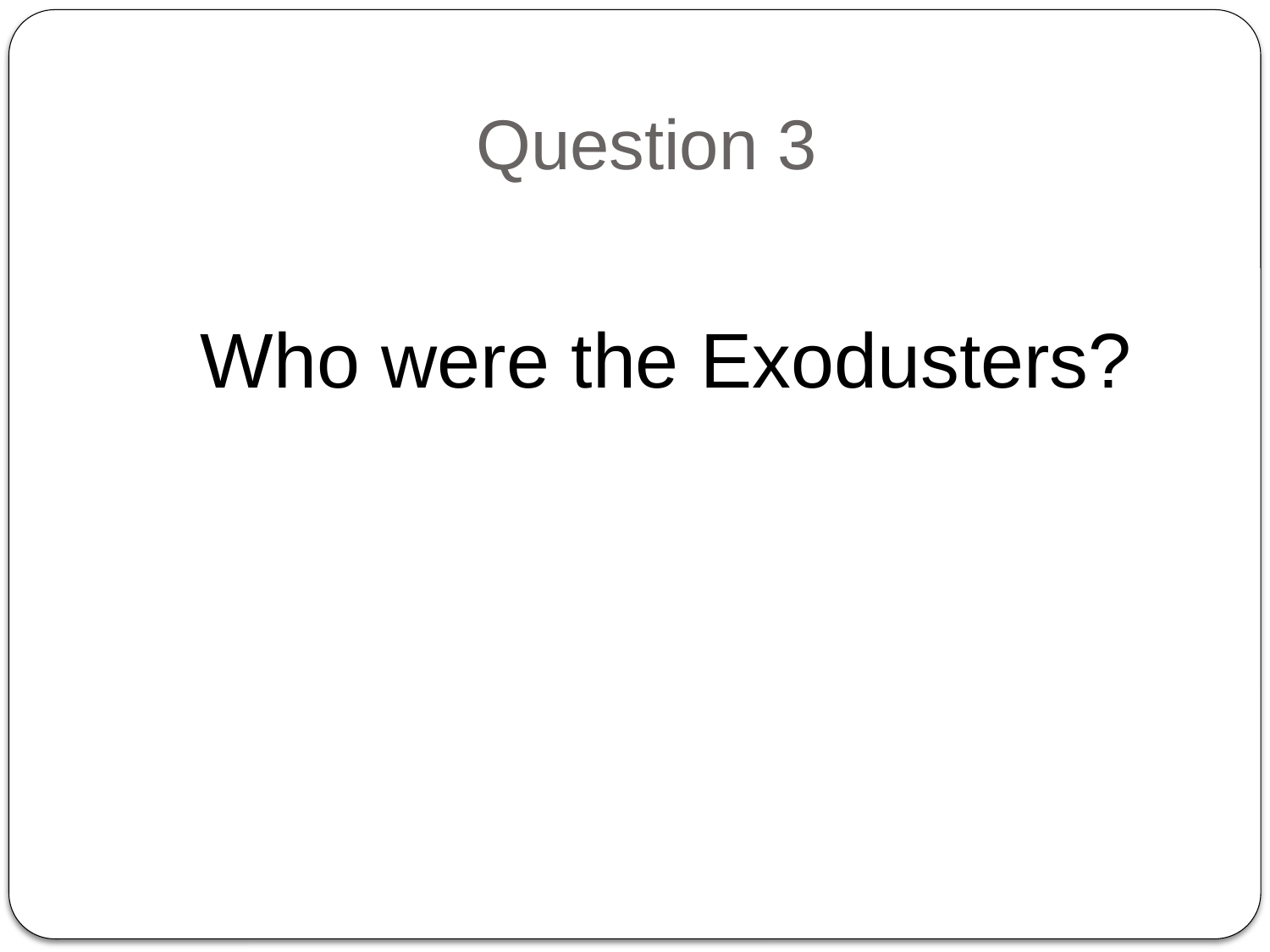

# Question 3

Who were the Exodusters?